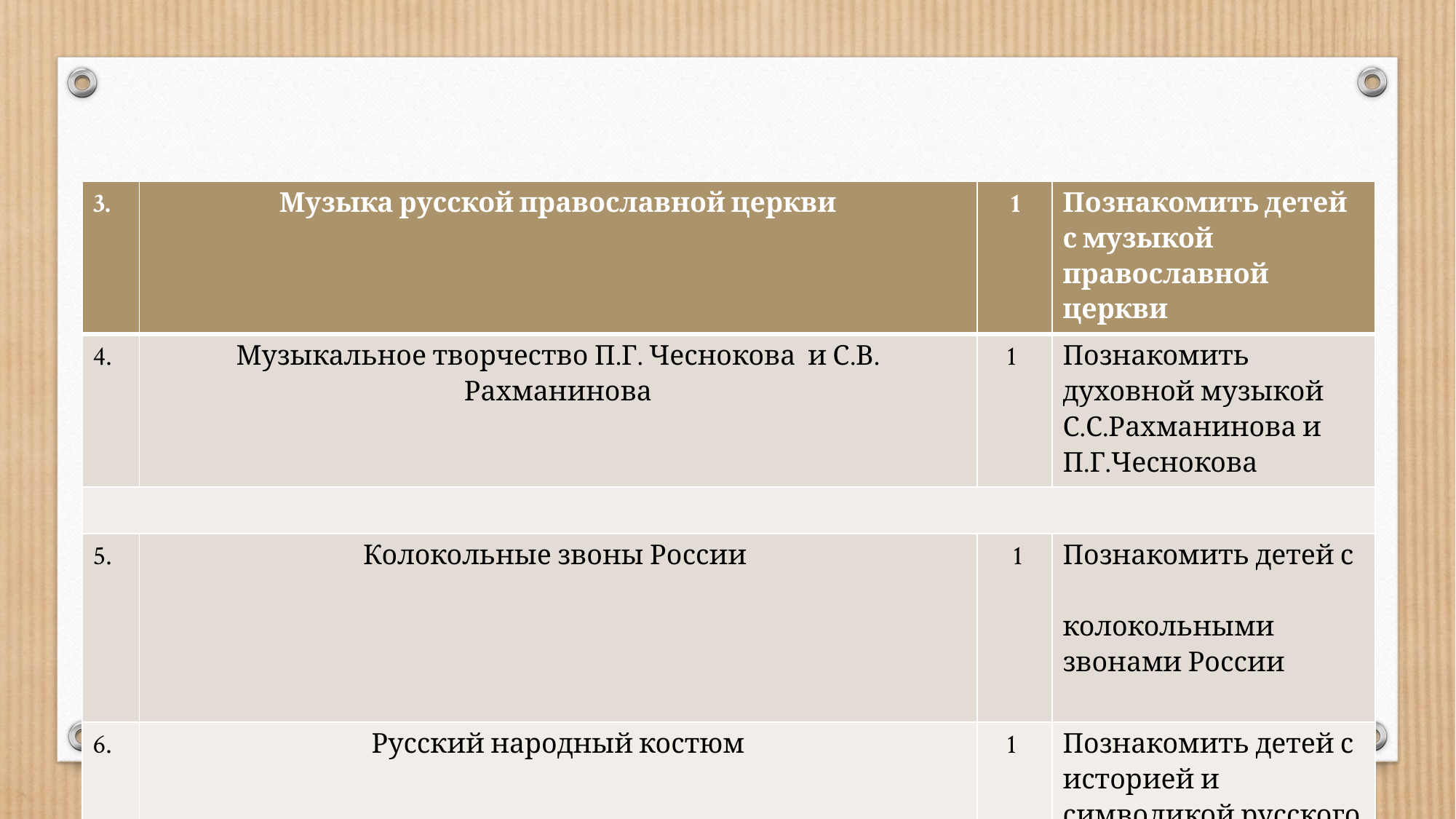

| 3. | Музыка русской православной церкви | 1 | Познакомить детей с музыкой православной церкви |
| --- | --- | --- | --- |
| 4. | Музыкальное творчество П.Г. Чеснокова и С.В. Рахманинова | 1 | Познакомить духовной музыкой С.С.Рахманинова и П.Г.Чеснокова |
|  |  |  |  |
| 5. | Колокольные звоны России | 1 | Познакомить детей с колокольными звонами России |
| 6. | Русский народный костюм | 1 | Познакомить детей с историей и символикой русского костюме |